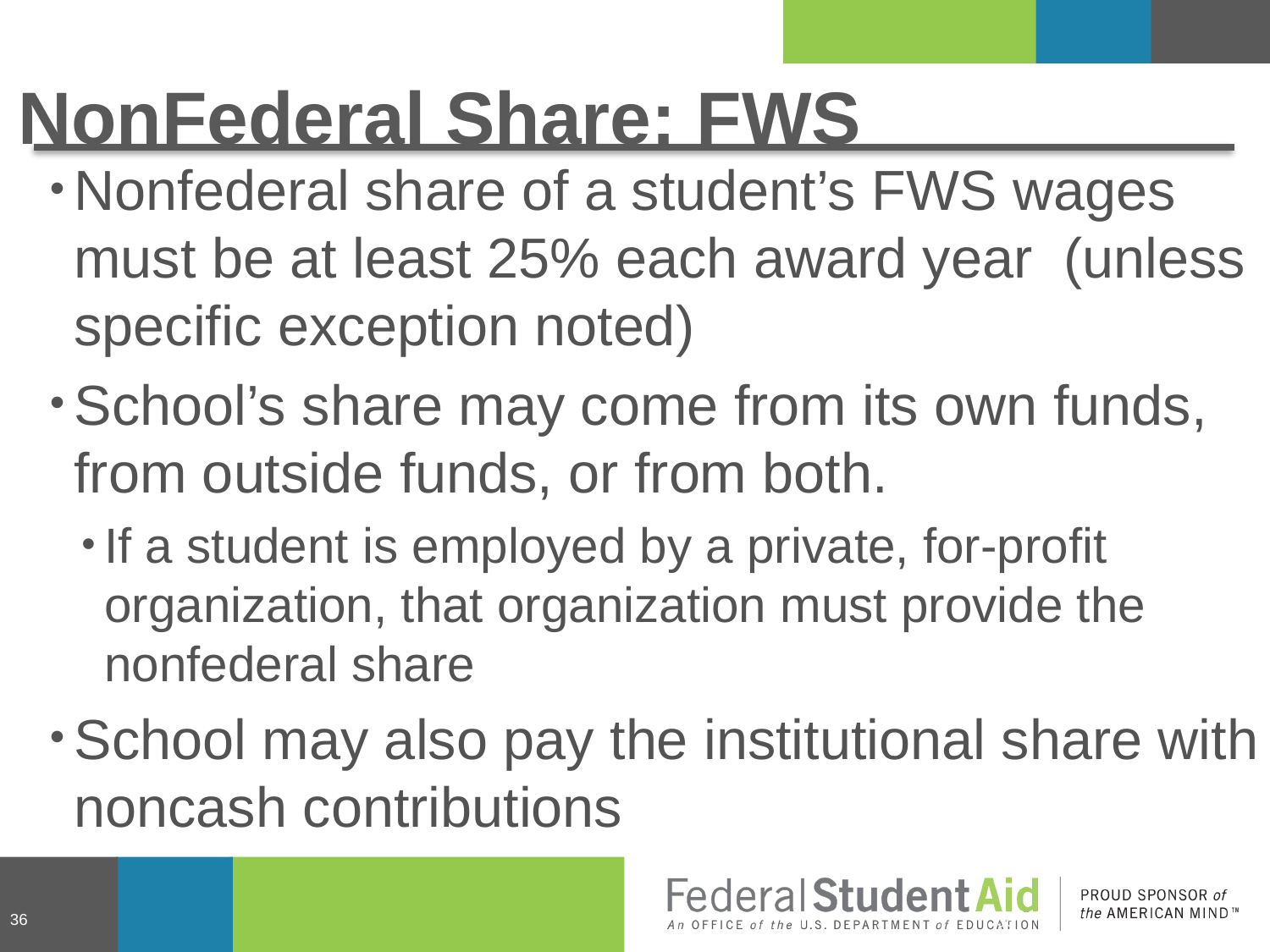

# NonFederal Share: FWS
Nonfederal share of a student’s FWS wages must be at least 25% each award year  (unless specific exception noted)
School’s share may come from its own funds, from outside funds, or from both.
If a student is employed by a private, for-profit organization, that organization must provide the nonfederal share
School may also pay the institutional share with noncash contributions
36
36